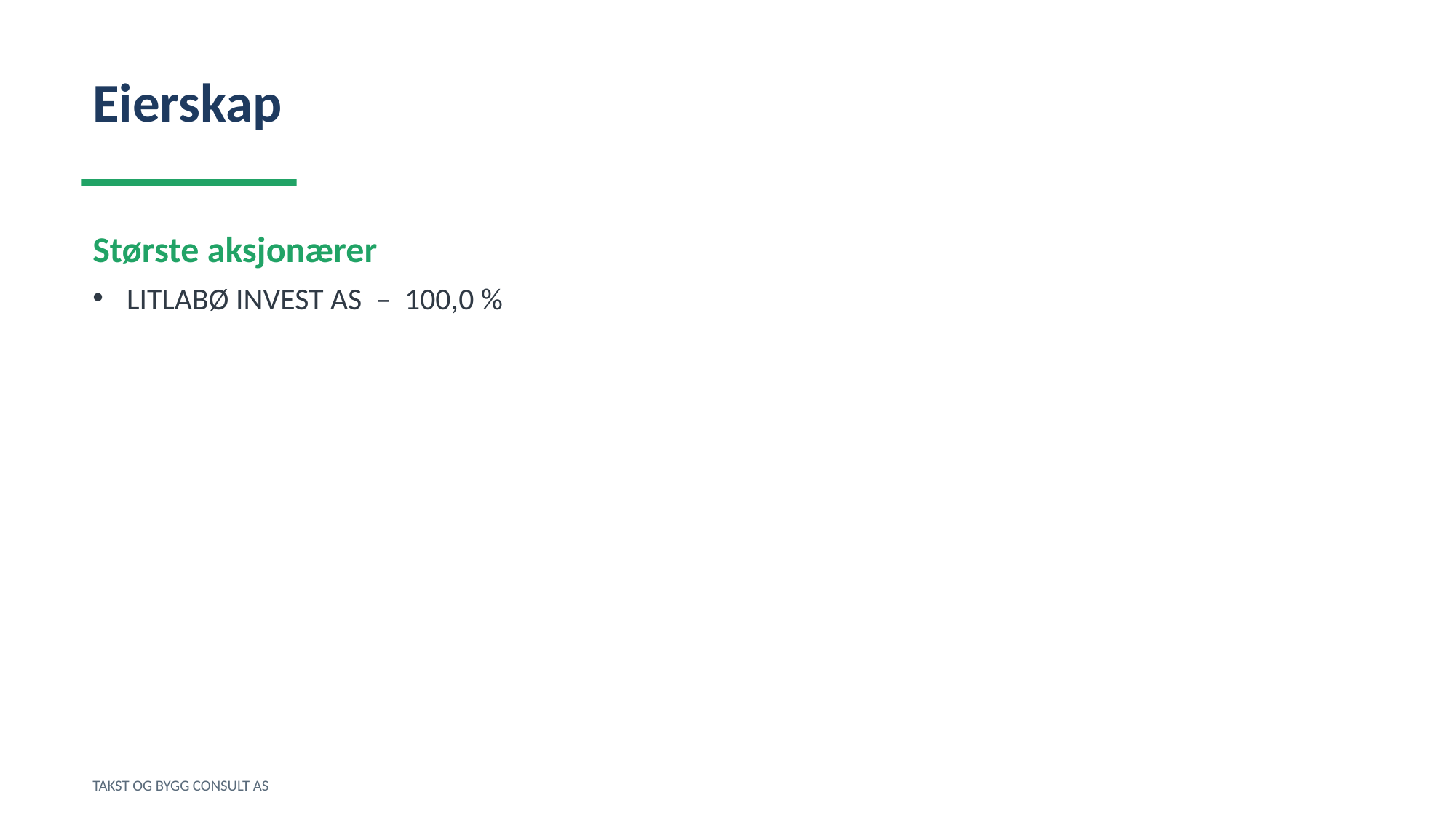

Eierskap

Største aksjonærer
LITLABØ INVEST AS  –  100,0 %
TAKST OG BYGG CONSULT AS